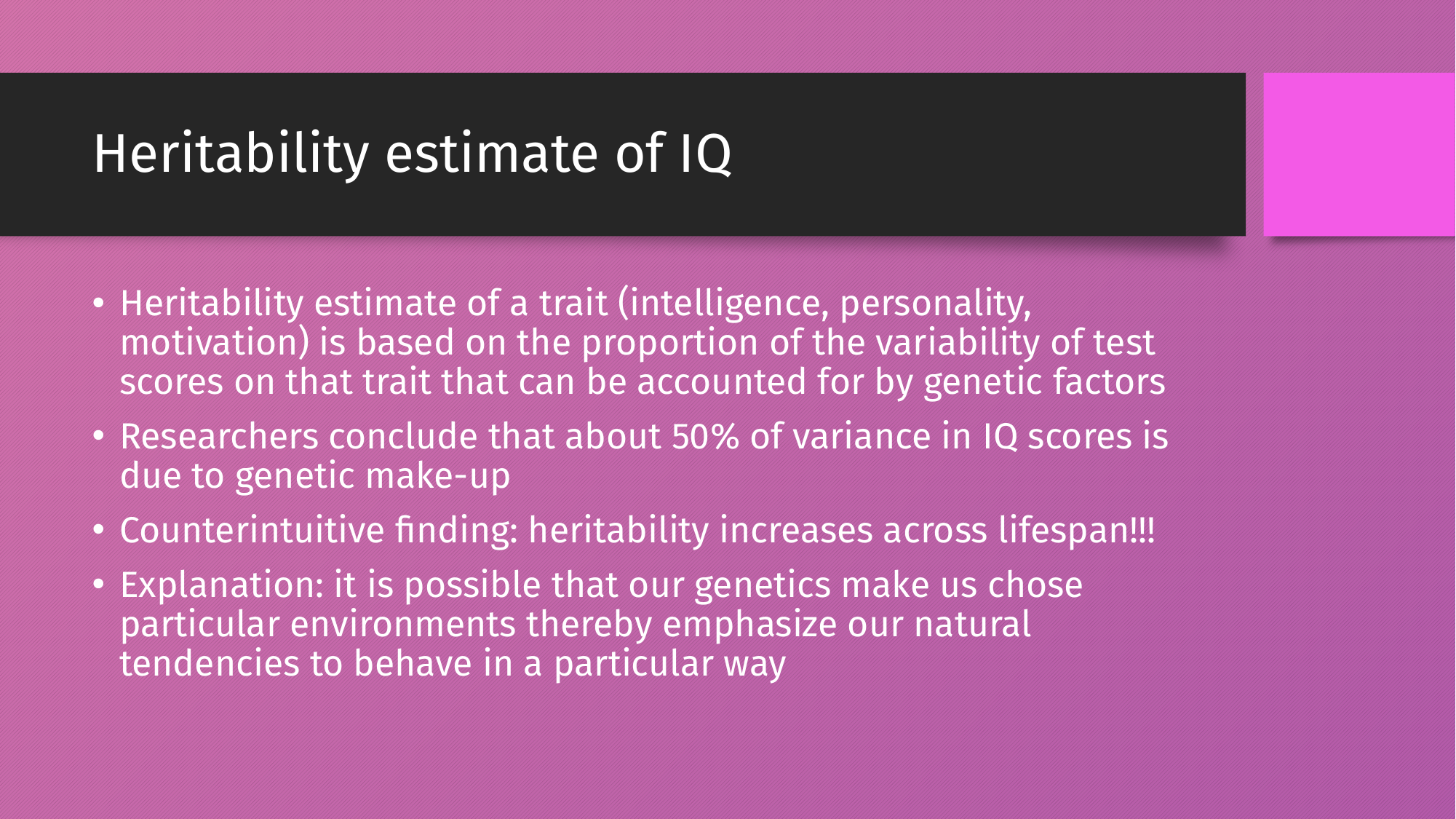

# Heritability estimate of IQ
Heritability estimate of a trait (intelligence, personality, motivation) is based on the proportion of the variability of test scores on that trait that can be accounted for by genetic factors
Researchers conclude that about 50% of variance in IQ scores is due to genetic make-up
Counterintuitive finding: heritability increases across lifespan!!!
Explanation: it is possible that our genetics make us chose particular environments thereby emphasize our natural tendencies to behave in a particular way